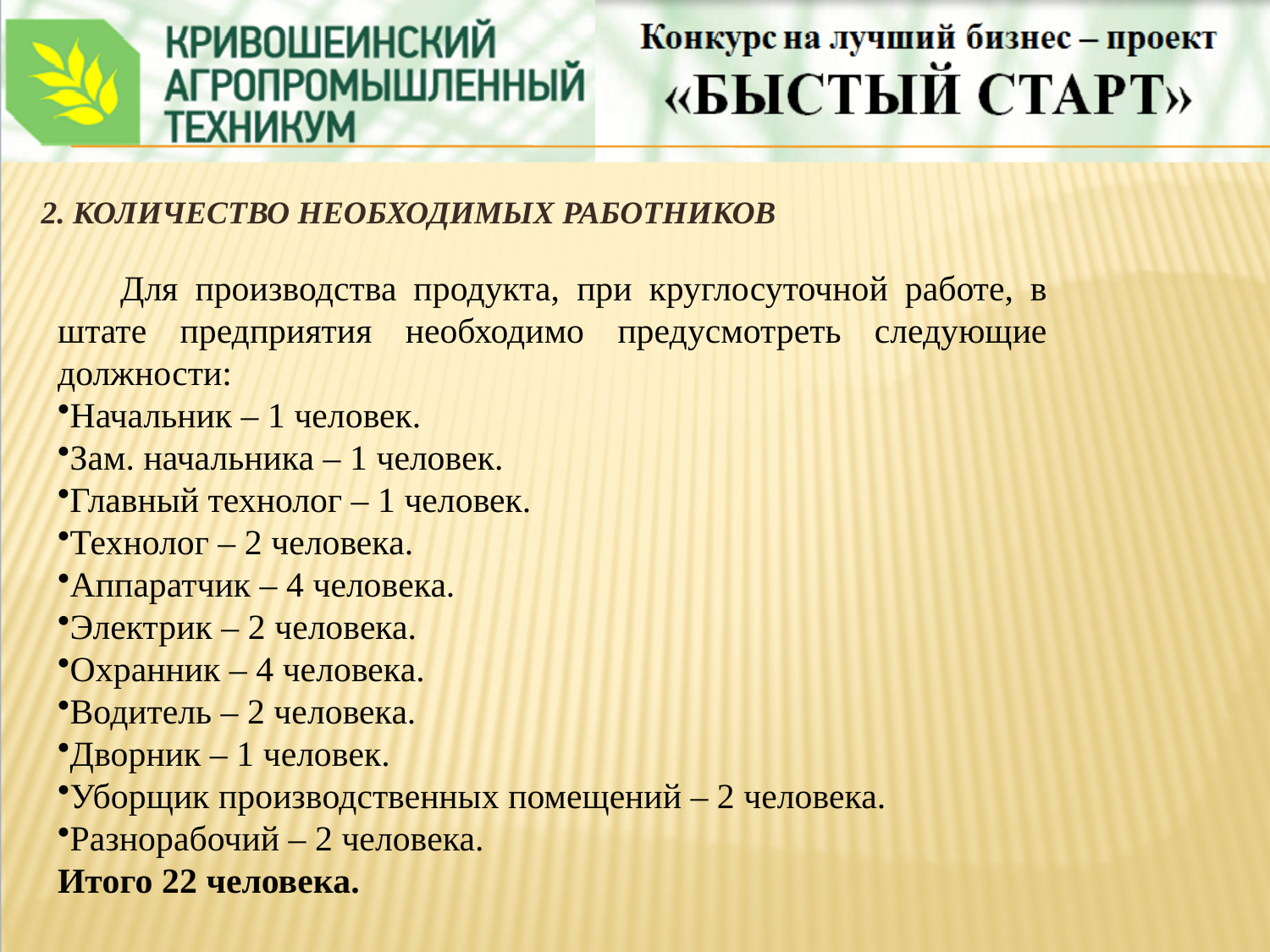

2. КОЛИЧЕСТВО НЕОБХОДИМЫХ РАБОТНИКОВ
Для производства продукта, при круглосуточной работе, в штате предприятия необходимо предусмотреть следующие должности:
Начальник – 1 человек.
Зам. начальника – 1 человек.
Главный технолог – 1 человек.
Технолог – 2 человека.
Аппаратчик – 4 человека.
Электрик – 2 человека.
Охранник – 4 человека.
Водитель – 2 человека.
Дворник – 1 человек.
Уборщик производственных помещений – 2 человека.
Разнорабочий – 2 человека.
Итого 22 человека.